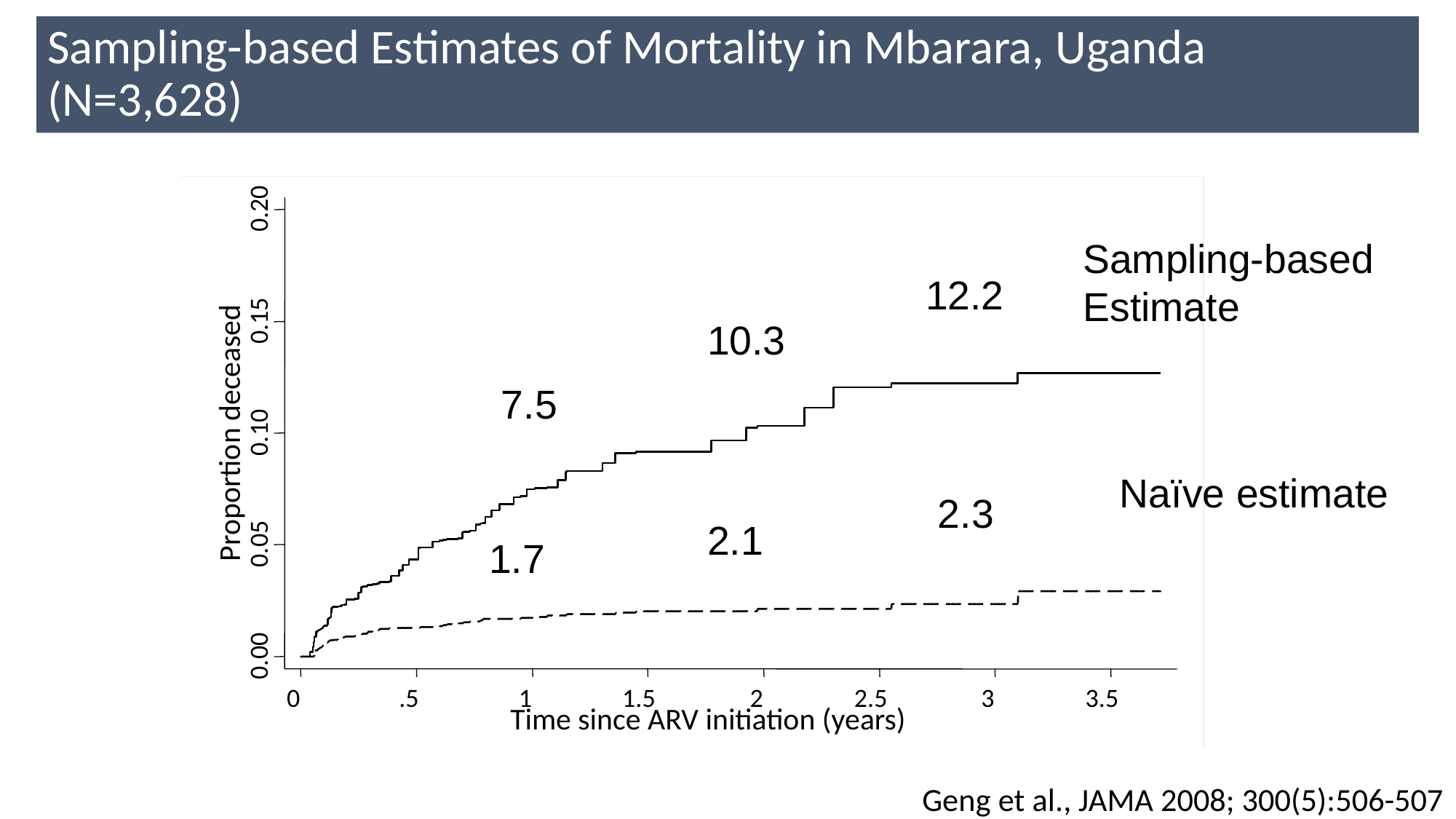

# Sampling-based Estimates of Mortality in Mbarara, Uganda (N=3,628)

0.20

0.15

Proportion deceased
0.10

0.05

0.00

0
.5
1
1.5
2
2.5
3
3.5
Time since ARV initiation (years)
Sampling-based Estimate
12.2
corrected
10.3
7.5
Naïve estimate
naive
2.3
2.1
1.7
Geng et al., JAMA 2008; 300(5):506-507